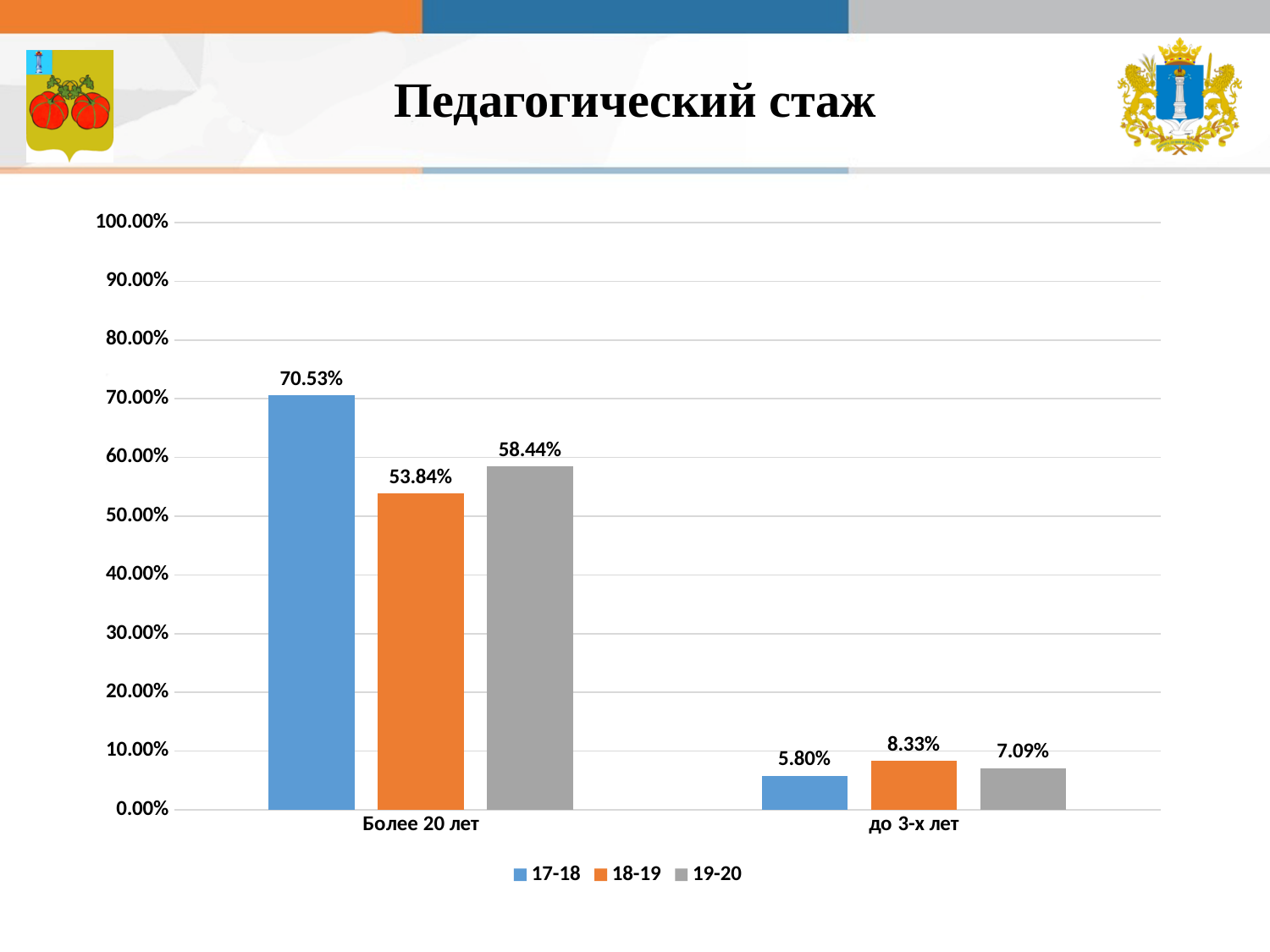

# Педагогический стаж

### Chart

| Category | 17-18 | 18-19 | 19-20 |
|---|---|---|---|
| Более 20 лет | 0.7053 | 0.5384 | 0.5844 |
| до 3-х лет | 0.058 | 0.0833 | 0.0709 |